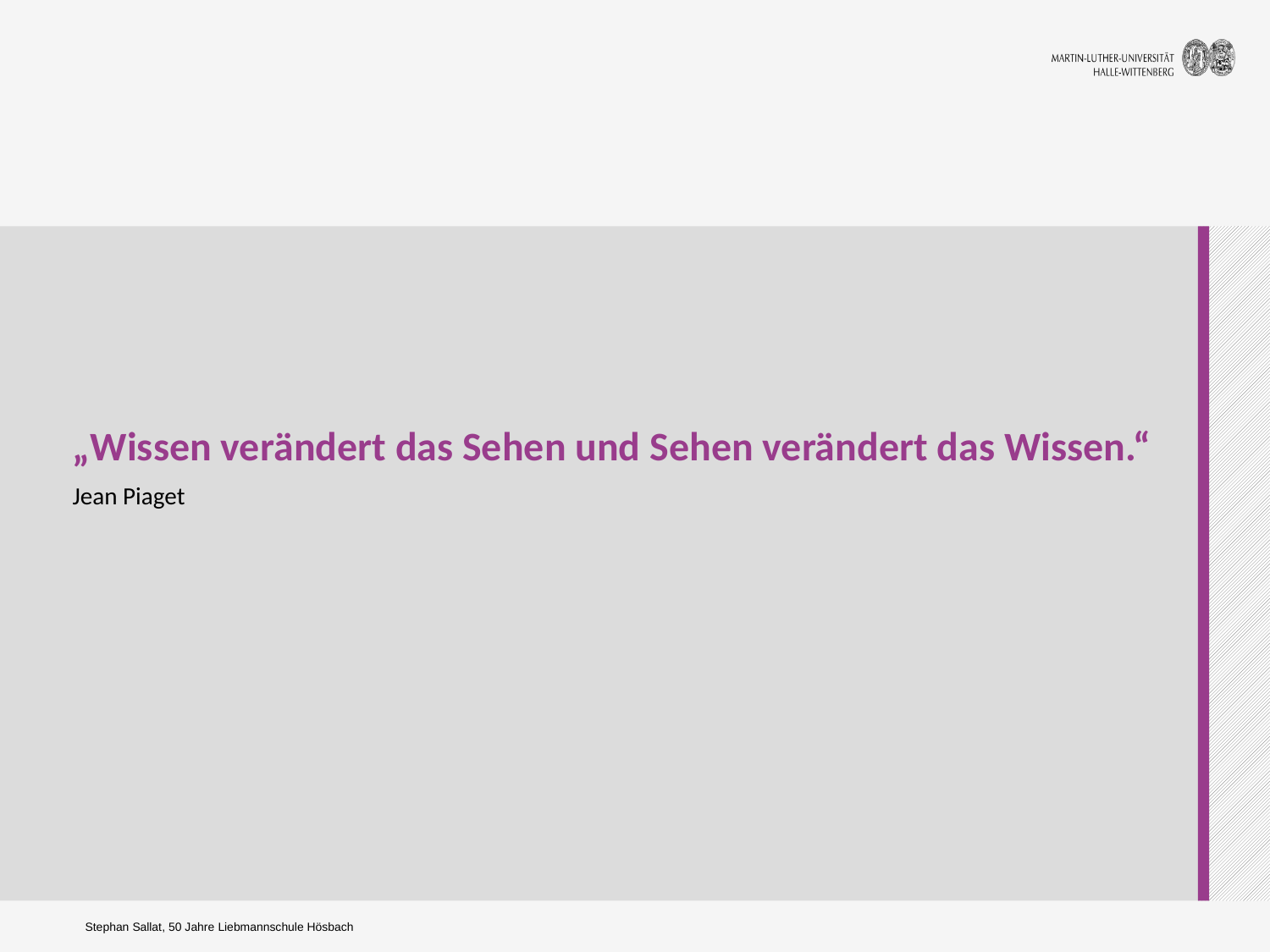

#

„Wissen verändert das Sehen und Sehen verändert das Wissen.“
Jean Piaget
Stephan Sallat, 50 Jahre Liebmannschule Hösbach